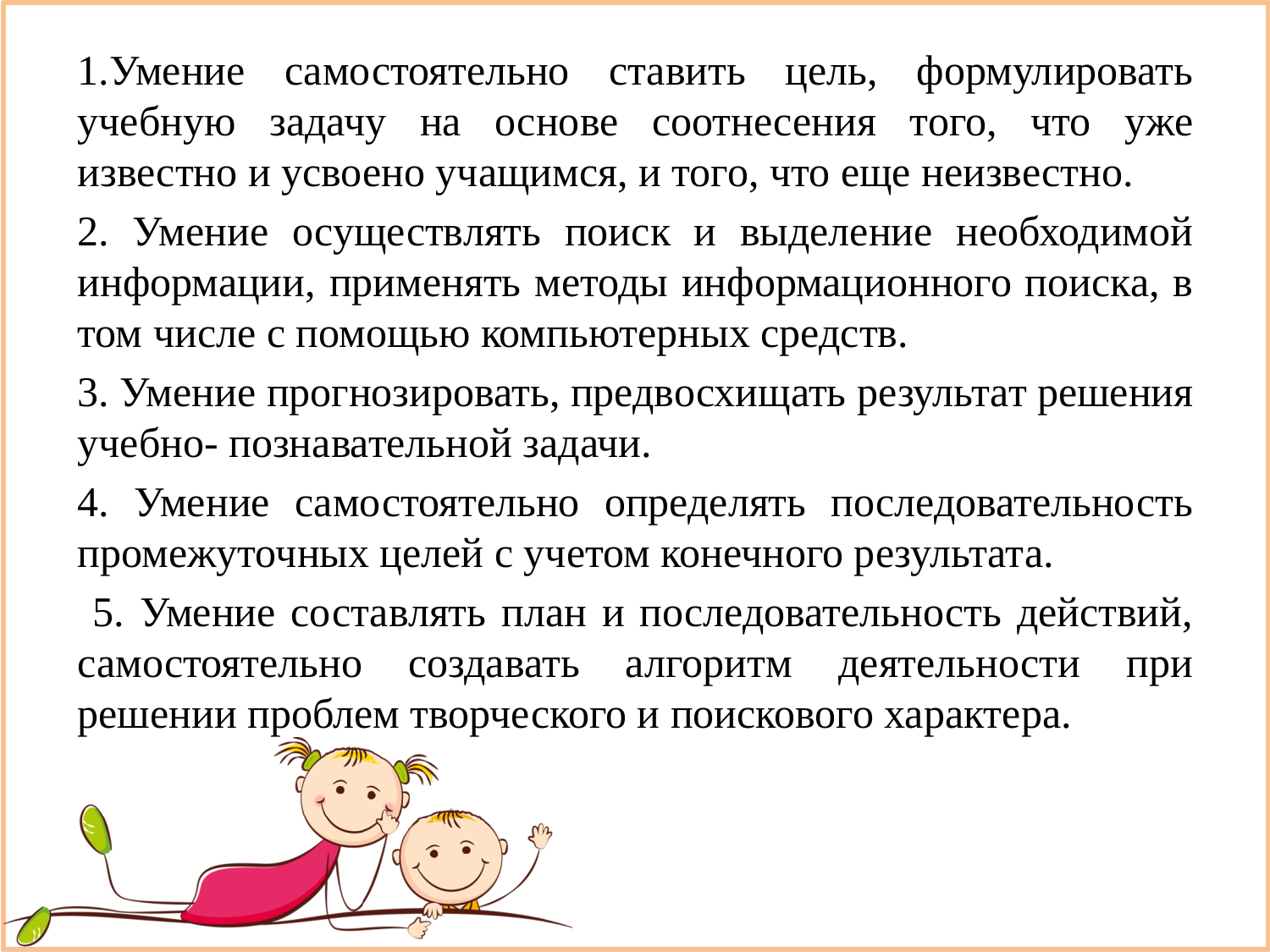

1.Умение самостоятельно ставить цель, формулировать учебную задачу на основе соотнесения того, что уже известно и усвоено учащимся, и того, что еще неизвестно.
2. Умение осуществлять поиск и выделение необходимой информации, применять методы информационного поиска, в том числе с помощью компьютерных средств.
3. Умение прогнозировать, предвосхищать результат решения учебно- познавательной задачи.
4. Умение самостоятельно определять последовательность промежуточных целей с учетом конечного результата.
 5. Умение составлять план и последовательность действий, самостоятельно создавать алгоритм деятельности при решении проблем творческого и поискового характера.